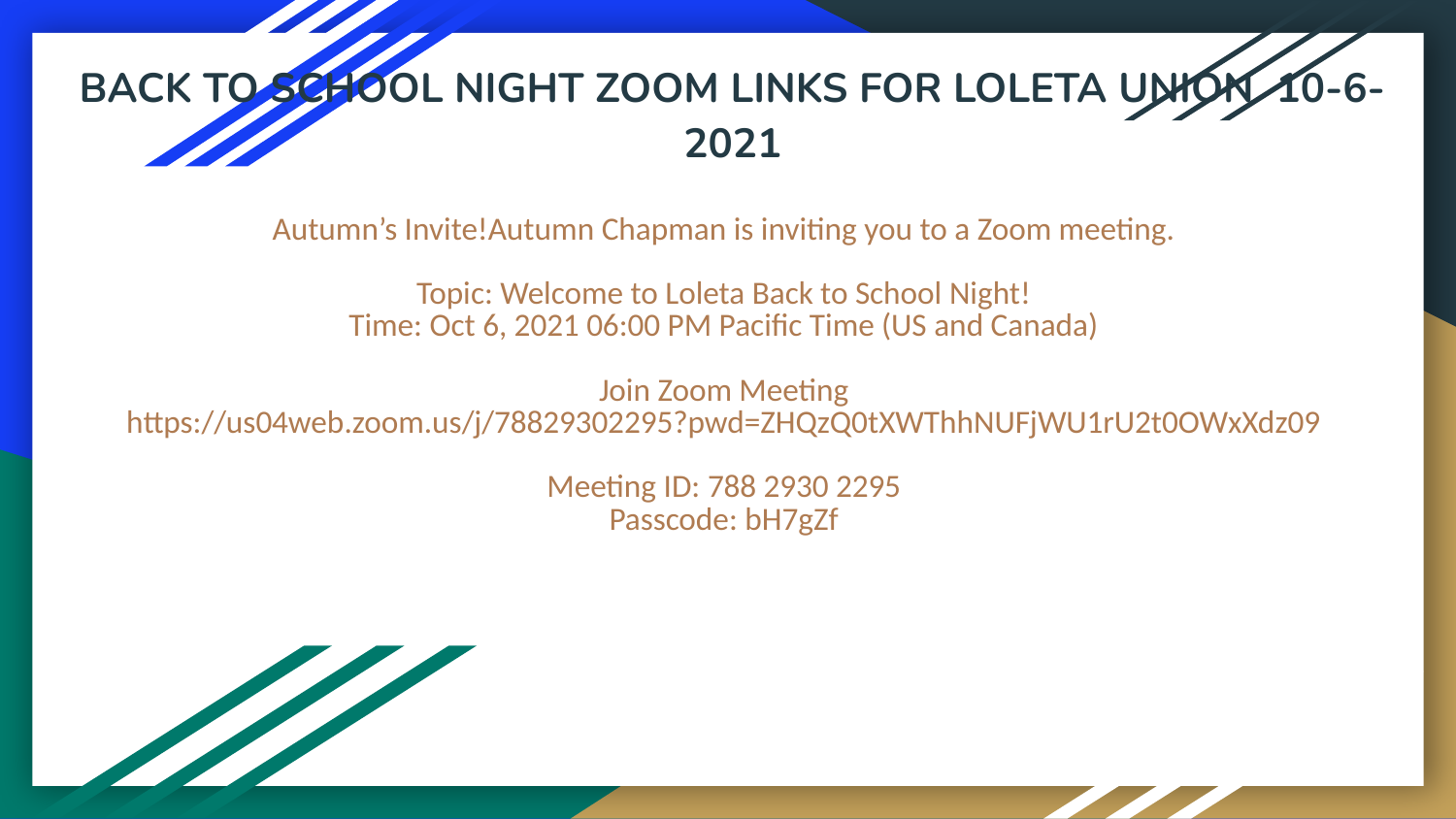

# BACK TO SCHOOL NIGHT ZOOM LINKS FOR LOLETA UNION  10-6-2021
Autumn’s Invite!Autumn Chapman is inviting you to a Zoom meeting.

Topic: Welcome to Loleta Back to School Night!
Time: Oct 6, 2021 06:00 PM Pacific Time (US and Canada)

Join Zoom Meeting
https://us04web.zoom.us/j/78829302295?pwd=ZHQzQ0tXWThhNUFjWU1rU2t0OWxXdz09

Meeting ID: 788 2930 2295
Passcode: bH7gZf